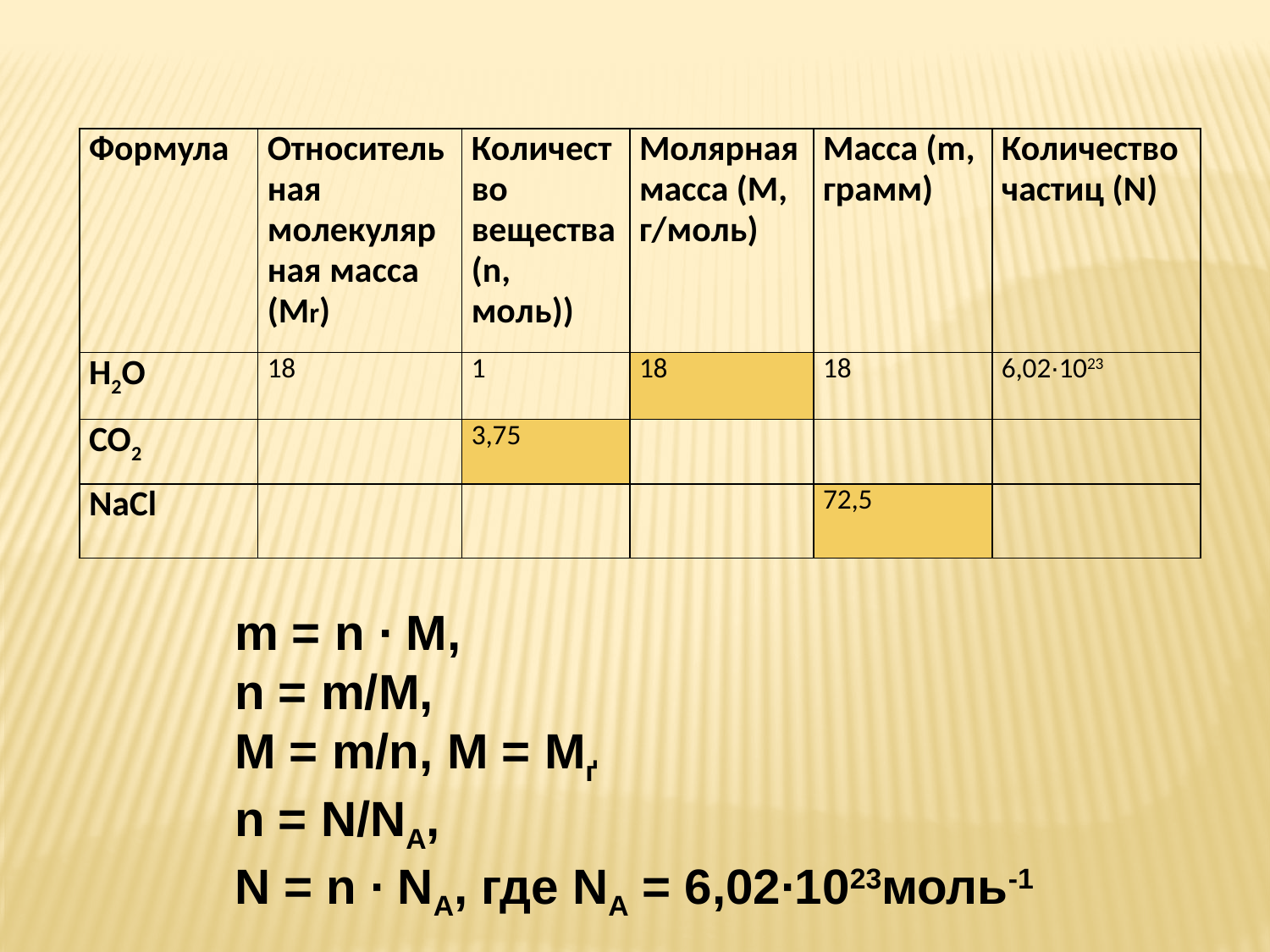

| Формула | Относительная молекулярная масса (Mr) | Количество вещества (n, моль)) | Молярная масса (М, г/моль) | Масса (m, грамм) | Количество частиц (N) |
| --- | --- | --- | --- | --- | --- |
| H2O | 18 | 1 | 18 | 18 | 6,02∙1023 |
| CO2 |  | 3,75 |  |  |  |
| NaCl |  |  |  | 72,5 |  |
 m = n ∙ M,
 n = m/M,
 М = m/n, М = Мґ
 n = N/NA,
 N = n ∙ NA, где NA = 6,02∙1023моль-1